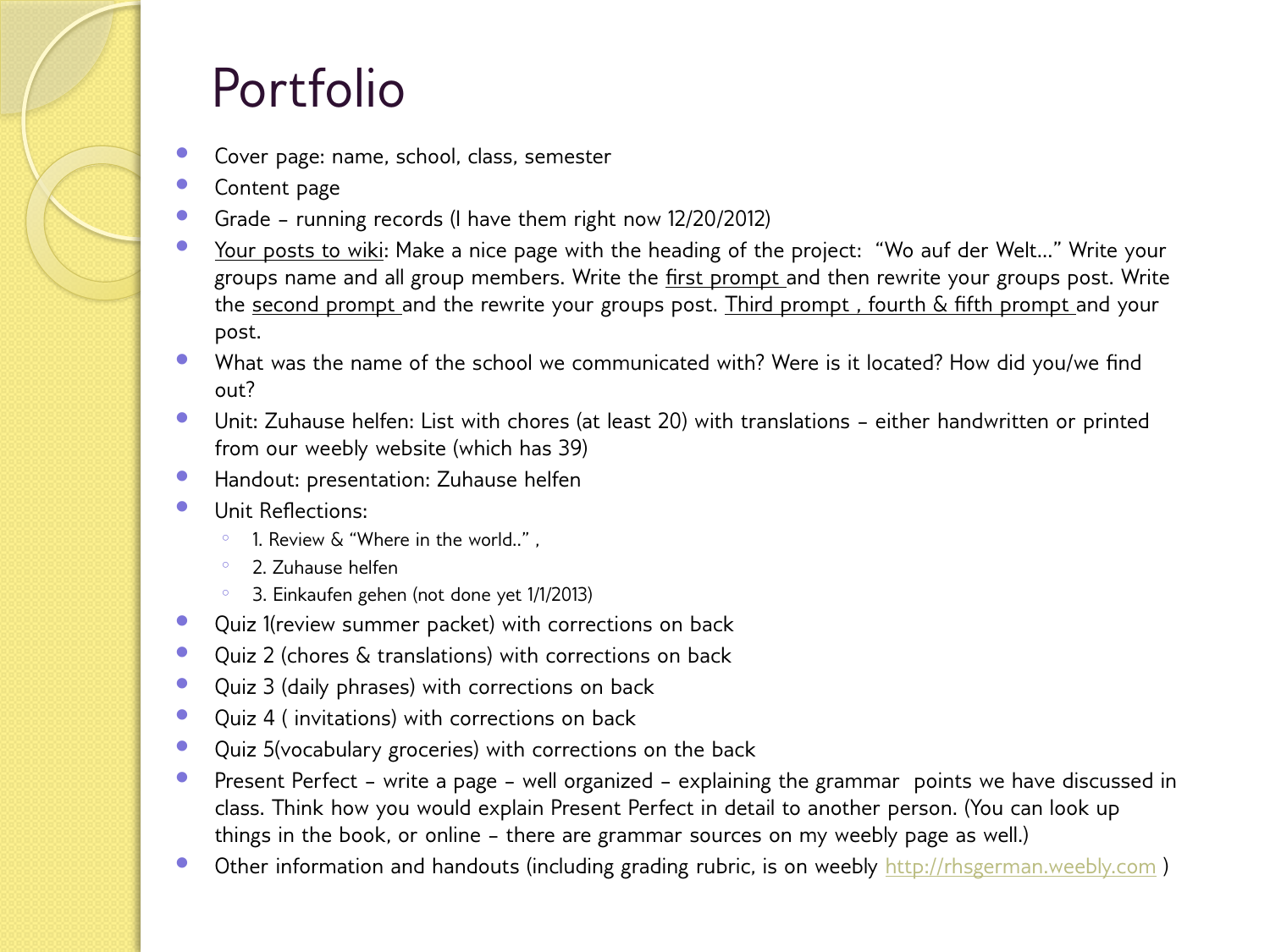

# Portfolio
Cover page: name, school, class, semester
Content page
Grade – running records (I have them right now 12/20/2012)
Your posts to wiki: Make a nice page with the heading of the project:  “Wo auf der Welt…” Write your groups name and all group members. Write the first prompt and then rewrite your groups post. Write the second prompt and the rewrite your groups post. Third prompt , fourth & fifth prompt and your post.
What was the name of the school we communicated with? Were is it located? How did you/we find out?
Unit: Zuhause helfen: List with chores (at least 20) with translations – either handwritten or printed from our weebly website (which has 39)
Handout: presentation: Zuhause helfen
Unit Reflections:
1. Review & “Where in the world..” ,
2. Zuhause helfen
3. Einkaufen gehen (not done yet 1/1/2013)
Quiz 1(review summer packet) with corrections on back
Quiz 2 (chores & translations) with corrections on back
Quiz 3 (daily phrases) with corrections on back
Quiz 4 ( invitations) with corrections on back
Quiz 5(vocabulary groceries) with corrections on the back
Present Perfect – write a page – well organized – explaining the grammar  points we have discussed in class. Think how you would explain Present Perfect in detail to another person. (You can look up things in the book, or online – there are grammar sources on my weebly page as well.)
Other information and handouts (including grading rubric, is on weebly http://rhsgerman.weebly.com )